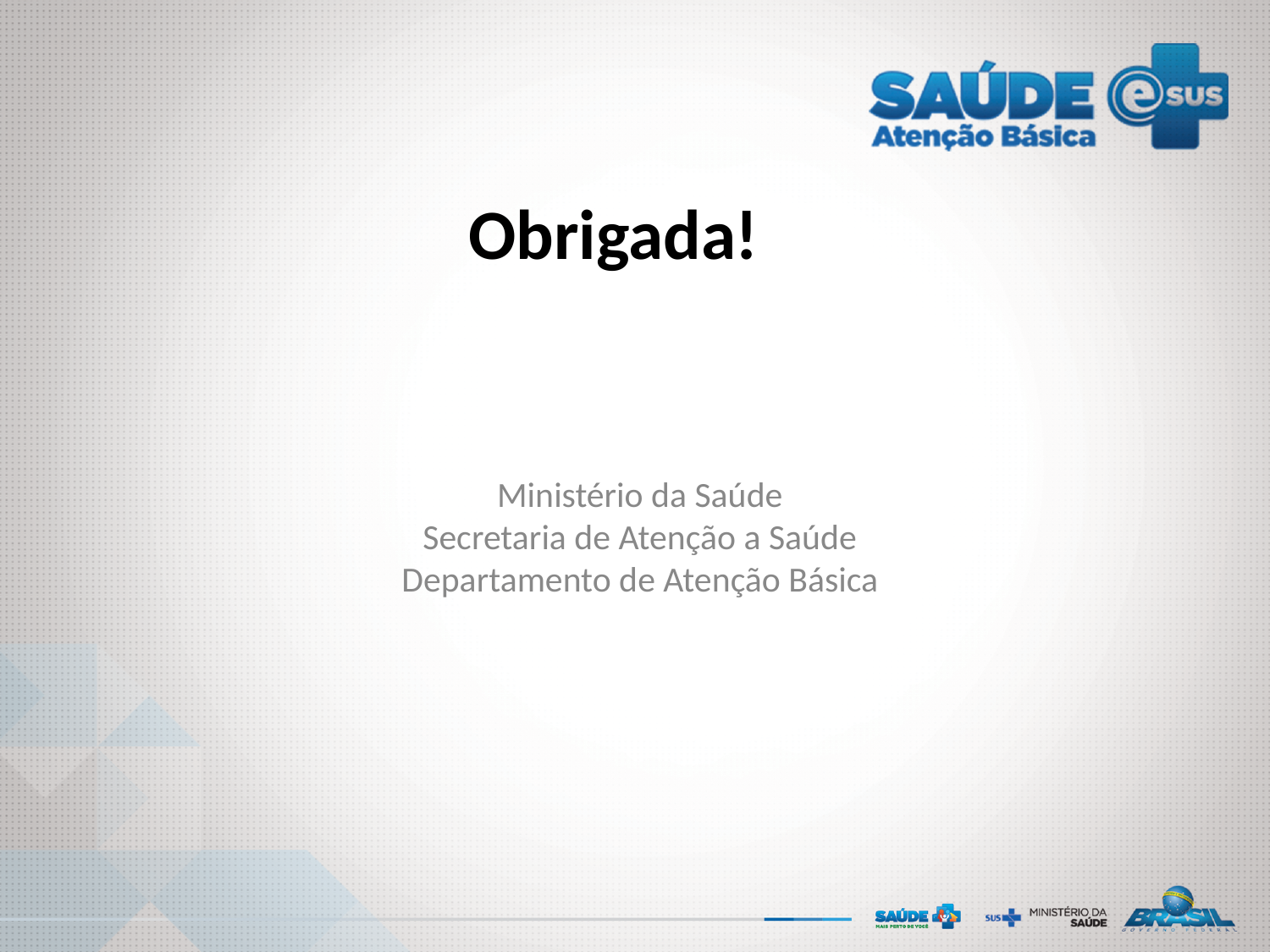

# Obrigada!
Ministério da Saúde
Secretaria de Atenção a Saúde
Departamento de Atenção Básica